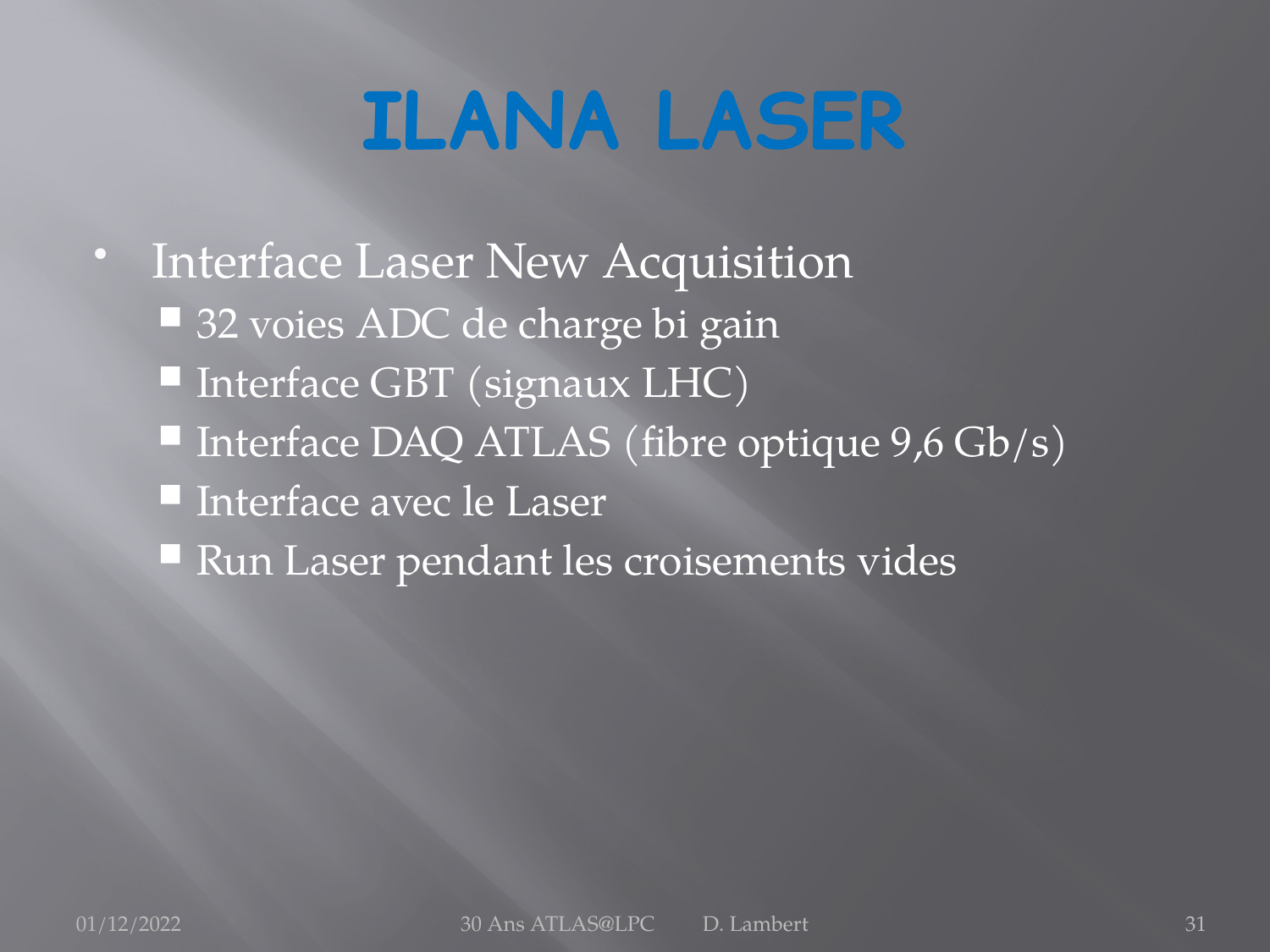

# ILANA LASER
Interface Laser New Acquisition
32 voies ADC de charge bi gain
Interface GBT (signaux LHC)
Interface DAQ ATLAS (fibre optique 9,6 Gb/s)
Interface avec le Laser
Run Laser pendant les croisements vides
01/12/2022
30 Ans ATLAS@LPC         D. Lambert
31